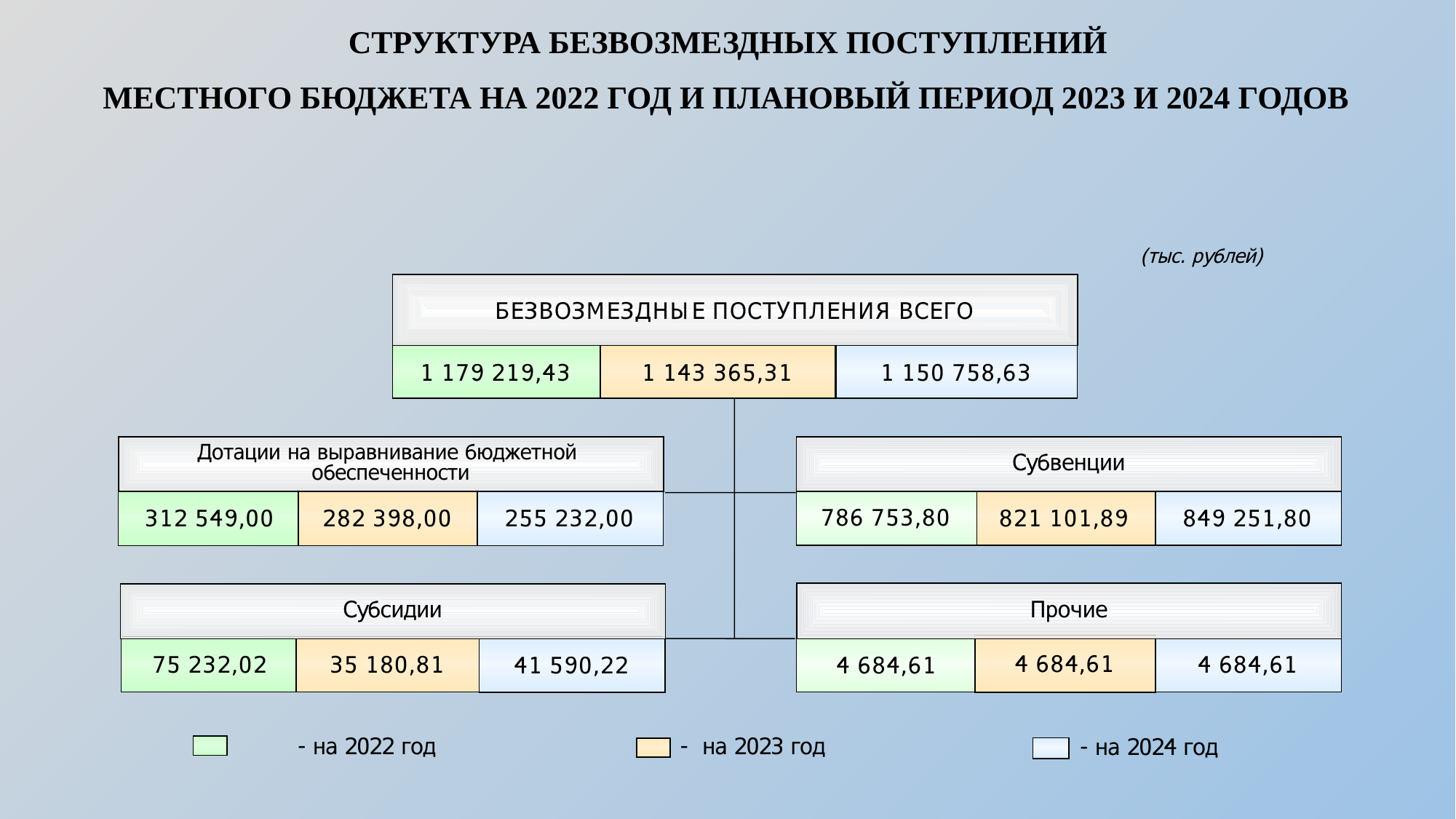

СТРУКТУРА БЕЗВОЗМЕЗДНЫХ ПОСТУПЛЕНИЙ
МЕСТНОГО БЮДЖЕТА НА 2022 ГОД И ПЛАНОВЫЙ ПЕРИОД 2023 И 2024 ГОДОВ
(тыс. рублей)
БЕЗВОЗМЕЗДНЫЕ ПОСТУПЛЕНИЯ ВСЕГО
1 143 365,31
1 150 758,63
1 179 219,43

Дотации на выравнивание бюджетной
обеспеченности
282 398,00
312 549,00
255 232,00
Субвенции
786 753,80
821 101,89
849 251,80

Прочие
4 684,61
4 684,61
4 684,61
Субсидии
75 232,02
35 180,81
41 590,22

- на 2022 год
-  на 2023 год
- на 2024 год